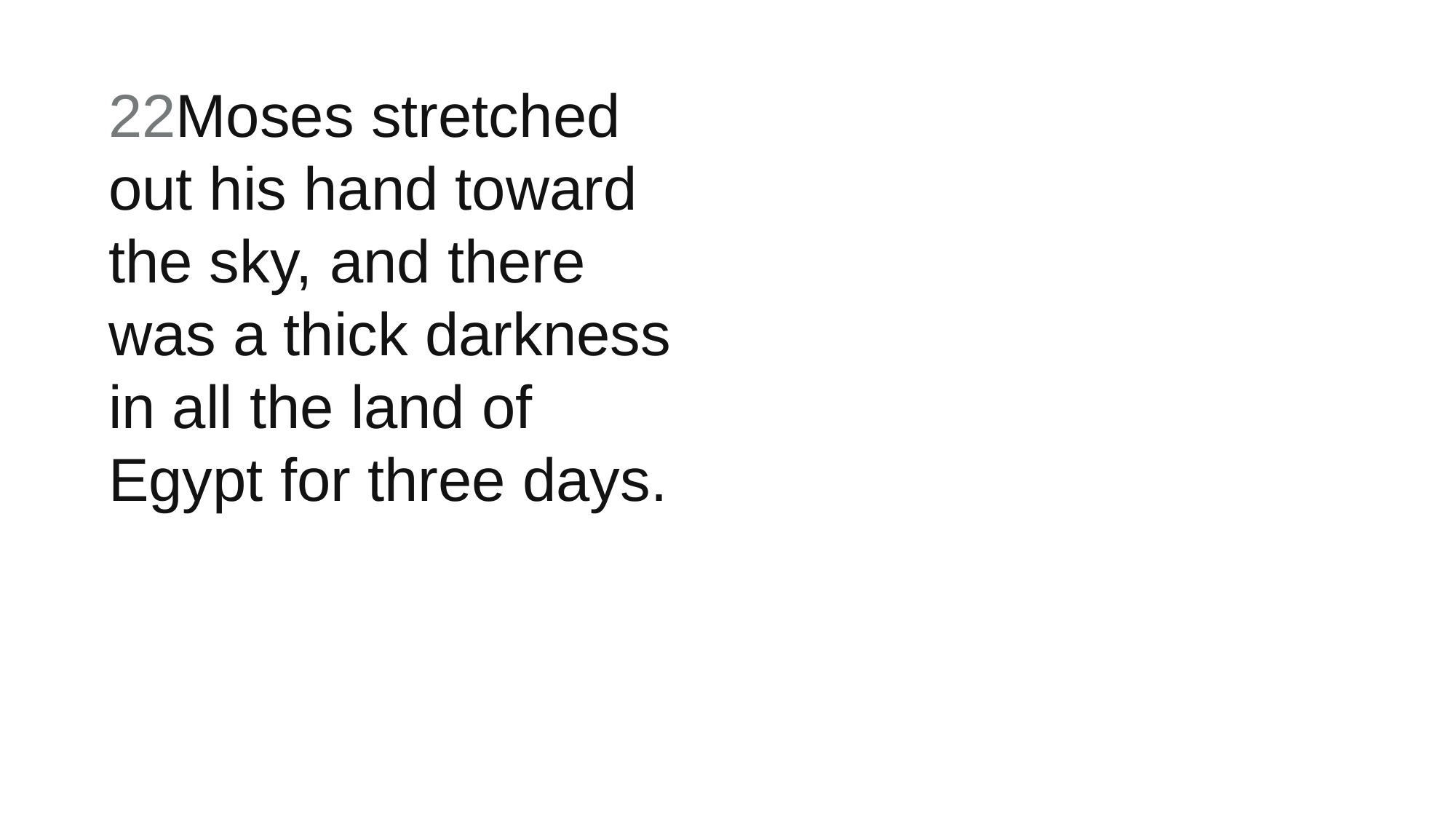

22Moses stretched out his hand toward the sky, and there was a thick darkness in all the land of Egypt for three days.